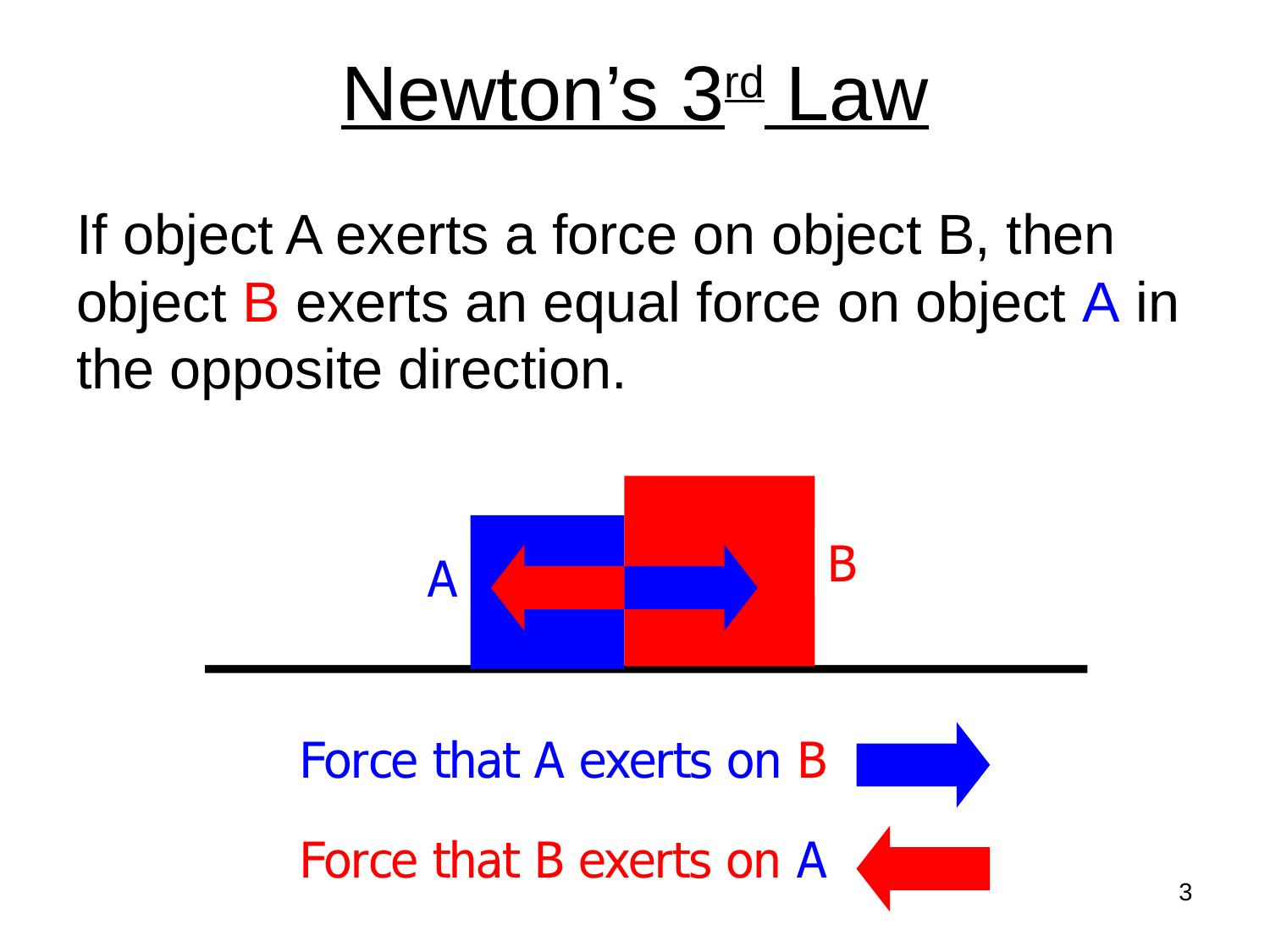

# Newton’s 3rd Law
If object A exerts a force on object B, then object B exerts an equal force on object A in the opposite direction.

B
A

Force that A exerts on B
Force that B exerts on A

3